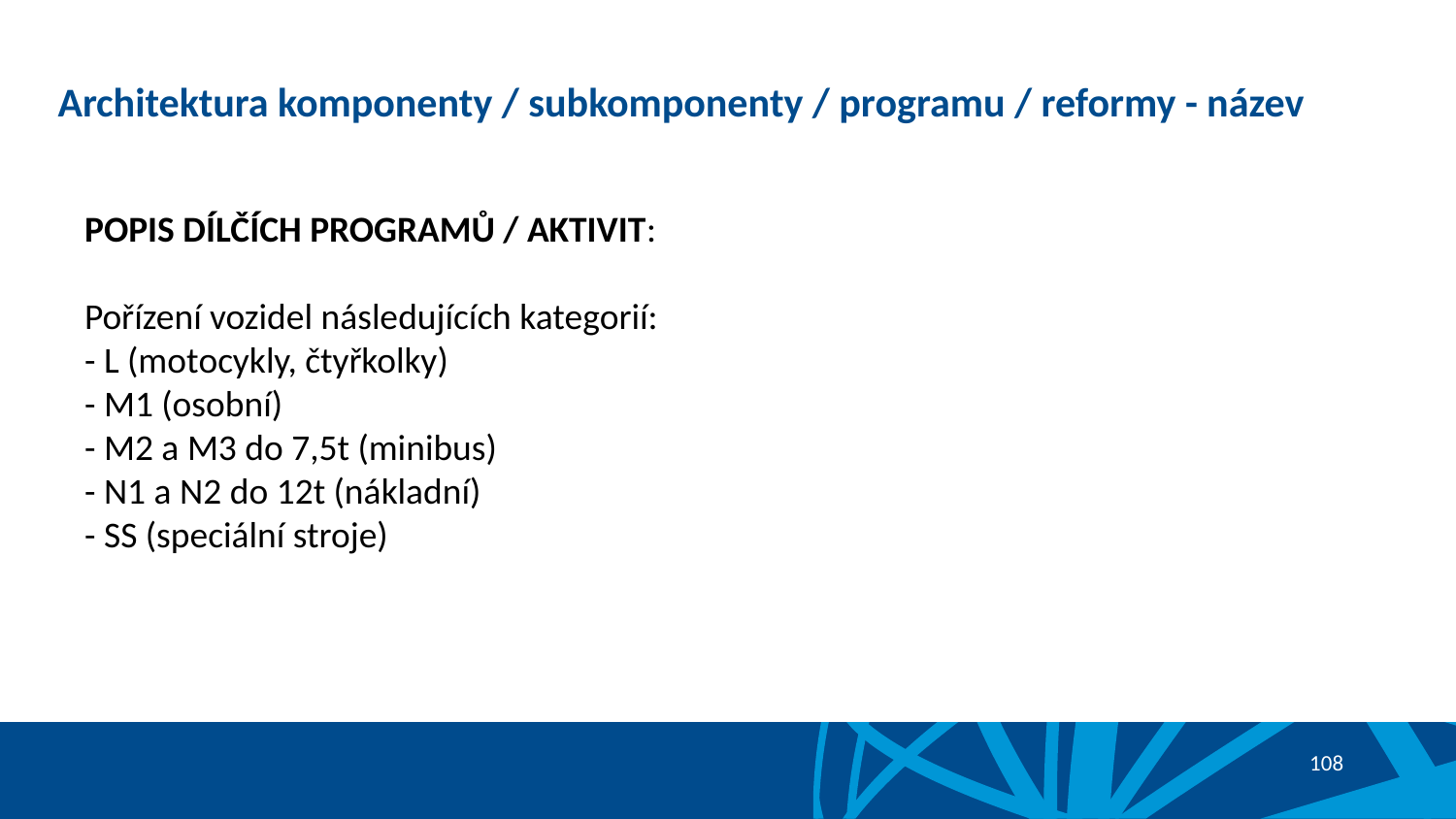

# Architektura komponenty / subkomponenty / programu / reformy - název
POPIS DÍLČÍCH PROGRAMŮ / AKTIVIT:

Pořízení vozidel následujících kategorií:
- L (motocykly, čtyřkolky)
- M1 (osobní)
- M2 a M3 do 7,5t (minibus)
- N1 a N2 do 12t (nákladní)
- SS (speciální stroje)